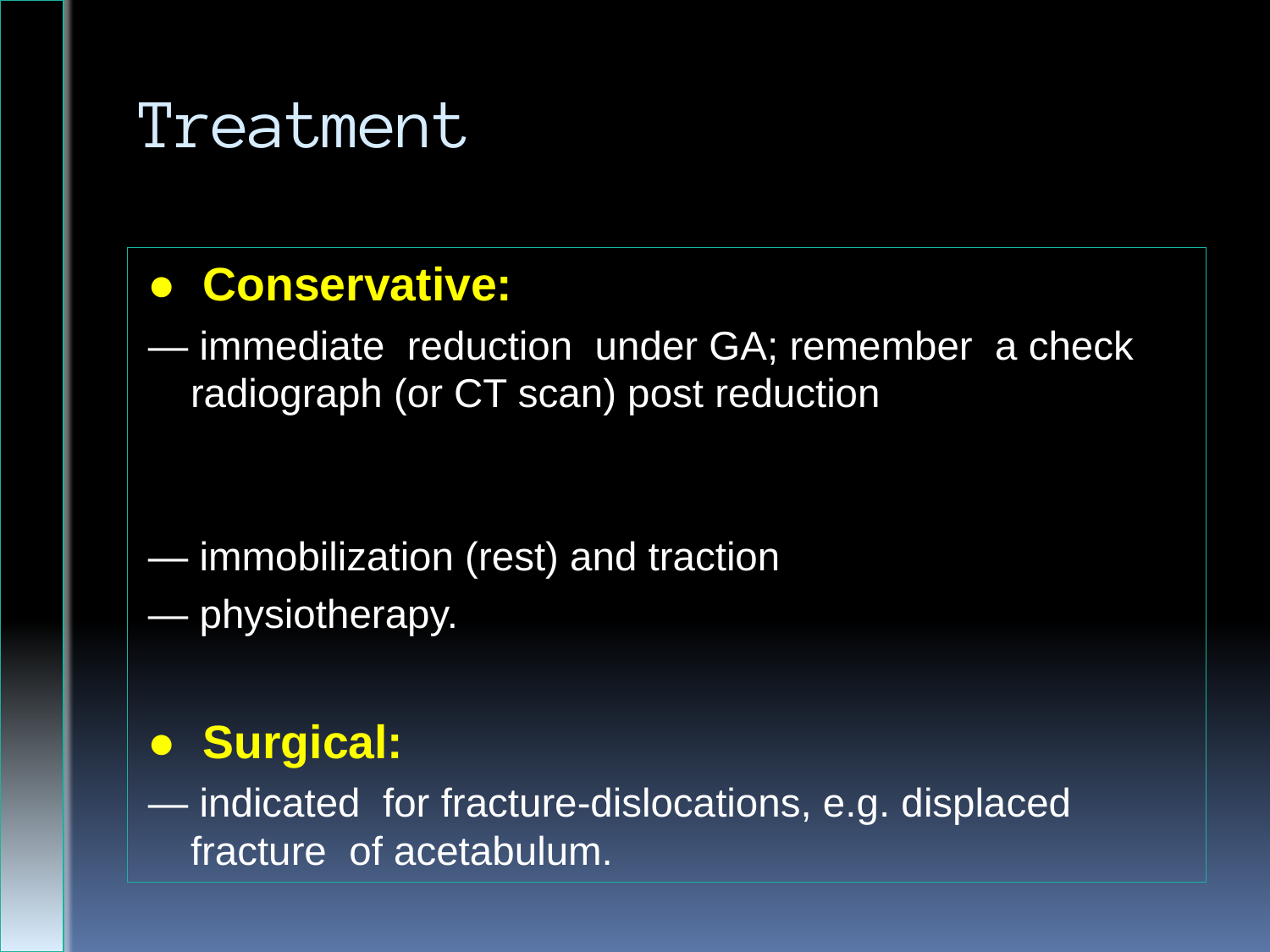

# Treatment
●  Conservative:
— immediate  reduction  under GA; remember  a check radiograph (or CT scan) post reduction

— immobilization (rest) and traction
— physiotherapy.

●  Surgical:
— indicated  for fracture-dislocations, e.g. displaced fracture  of acetabulum.